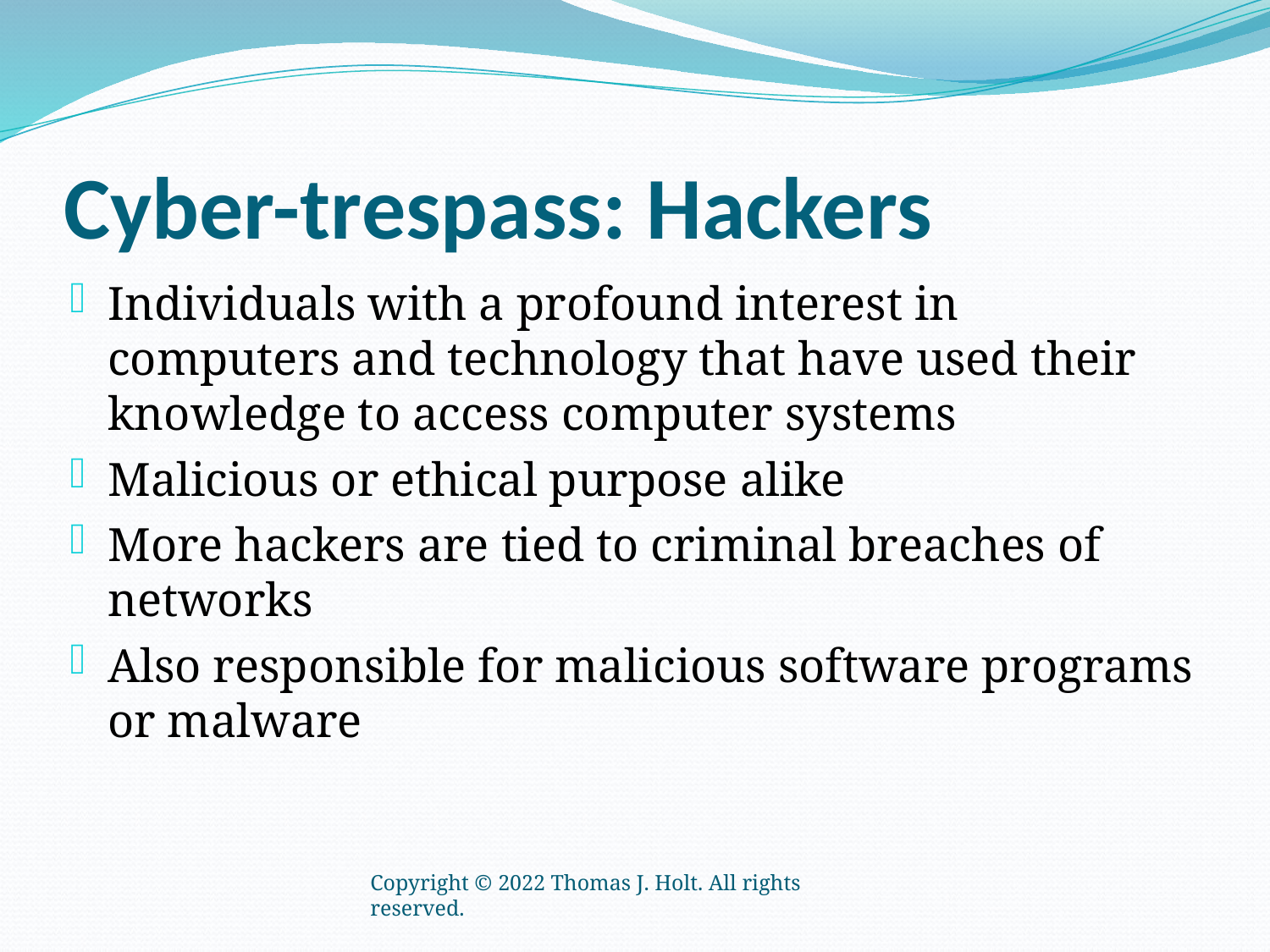

# Cyber-trespass: Hackers
Individuals with a profound interest in computers and technology that have used their knowledge to access computer systems
Malicious or ethical purpose alike
More hackers are tied to criminal breaches of networks
Also responsible for malicious software programs or malware
Copyright © 2022 Thomas J. Holt. All rights reserved.